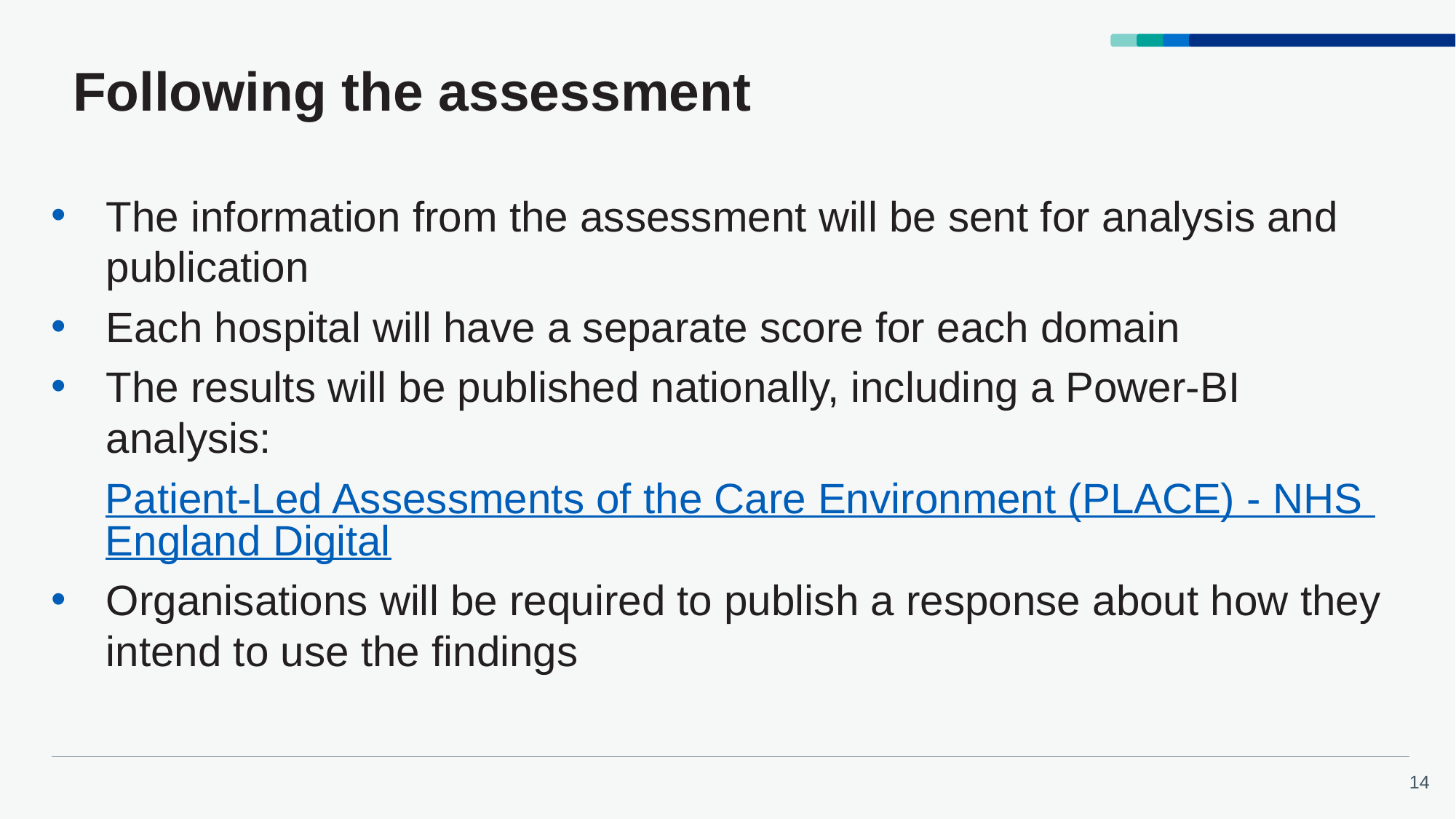

# Following the assessment
The information from the assessment will be sent for analysis and publication
Each hospital will have a separate score for each domain
The results will be published nationally, including a Power-BI analysis:
Patient-Led Assessments of the Care Environment (PLACE) - NHS England Digital
Organisations will be required to publish a response about how they intend to use the findings